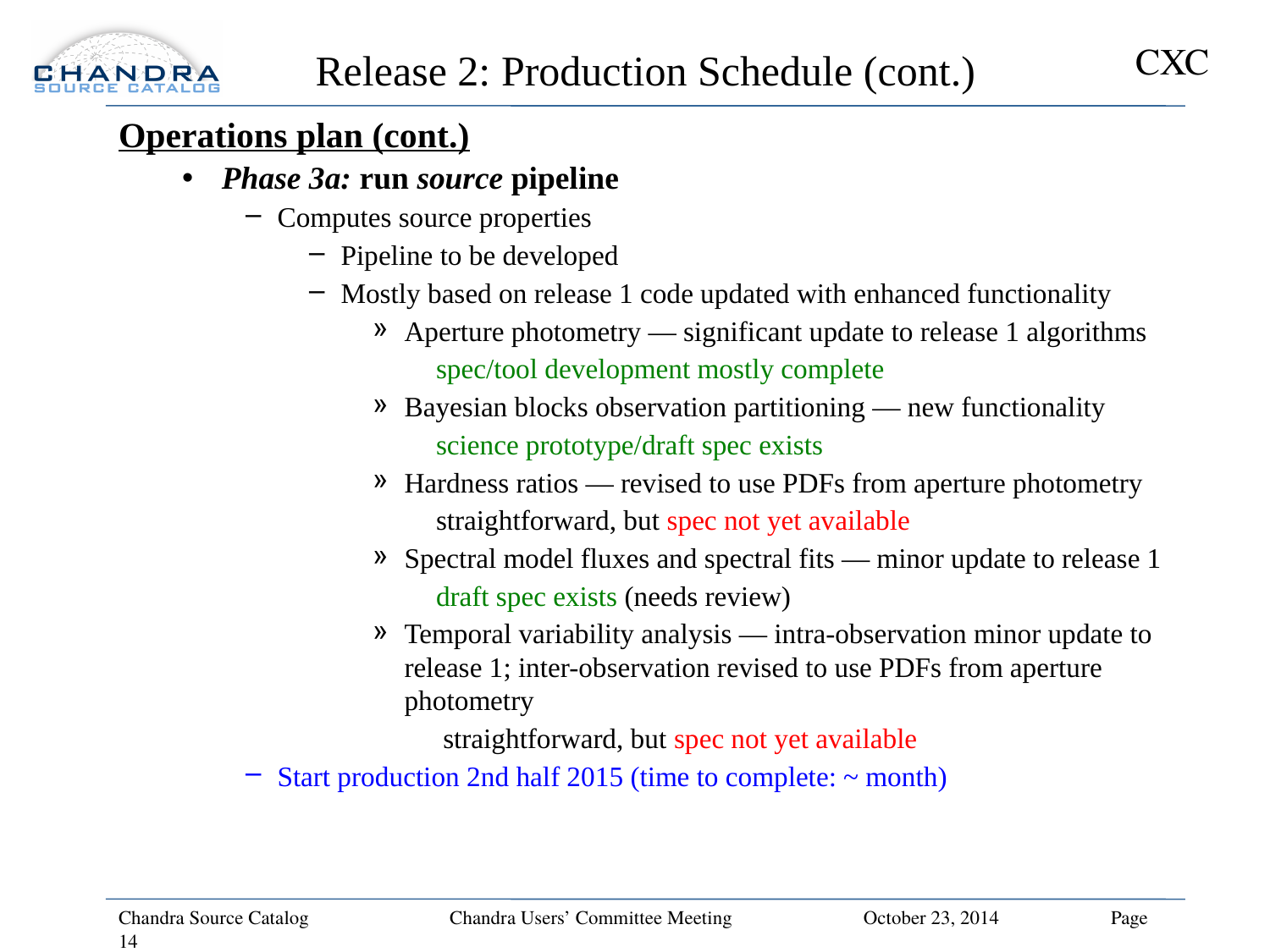

# Release 2: Production Schedule (cont.)
Operations plan (cont.)
Phase 3a: run source pipeline
Computes source properties
Pipeline to be developed
Mostly based on release 1 code updated with enhanced functionality
Aperture photometry — significant update to release 1 algorithms
spec/tool development mostly complete
Bayesian blocks observation partitioning — new functionality
science prototype/draft spec exists
Hardness ratios — revised to use PDFs from aperture photometry
straightforward, but spec not yet available
Spectral model fluxes and spectral fits — minor update to release 1
draft spec exists (needs review)
Temporal variability analysis — intra-observation minor update to release 1; inter-observation revised to use PDFs from aperture photometry
 straightforward, but spec not yet available
Start production 2nd half 2015 (time to complete: ~ month)

Chandra Source Catalog                             Chandra Users’ Committee Meeting                           October 23, 2014                       Page 14